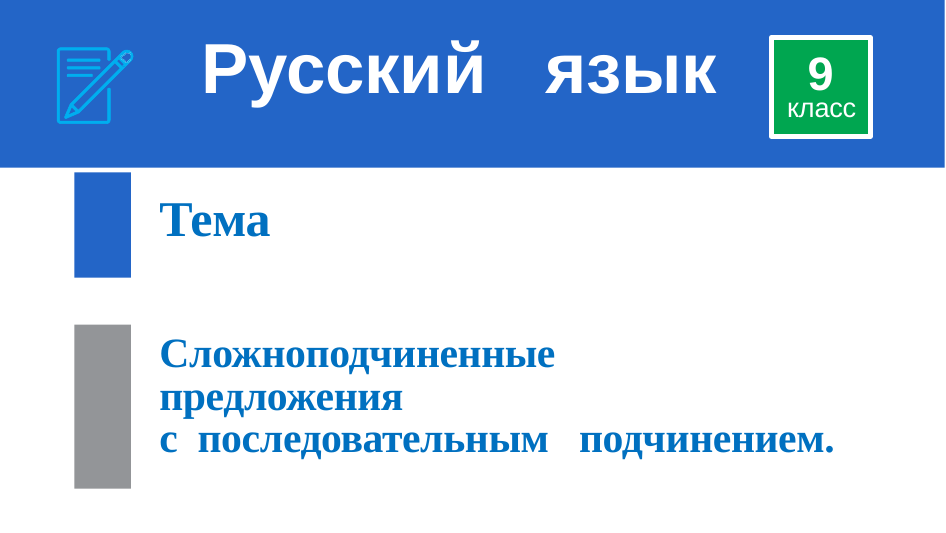

# Русский   язык

9

класс

Тема

Сложноподчиненные
предложения
с  последовательным   подчинением.